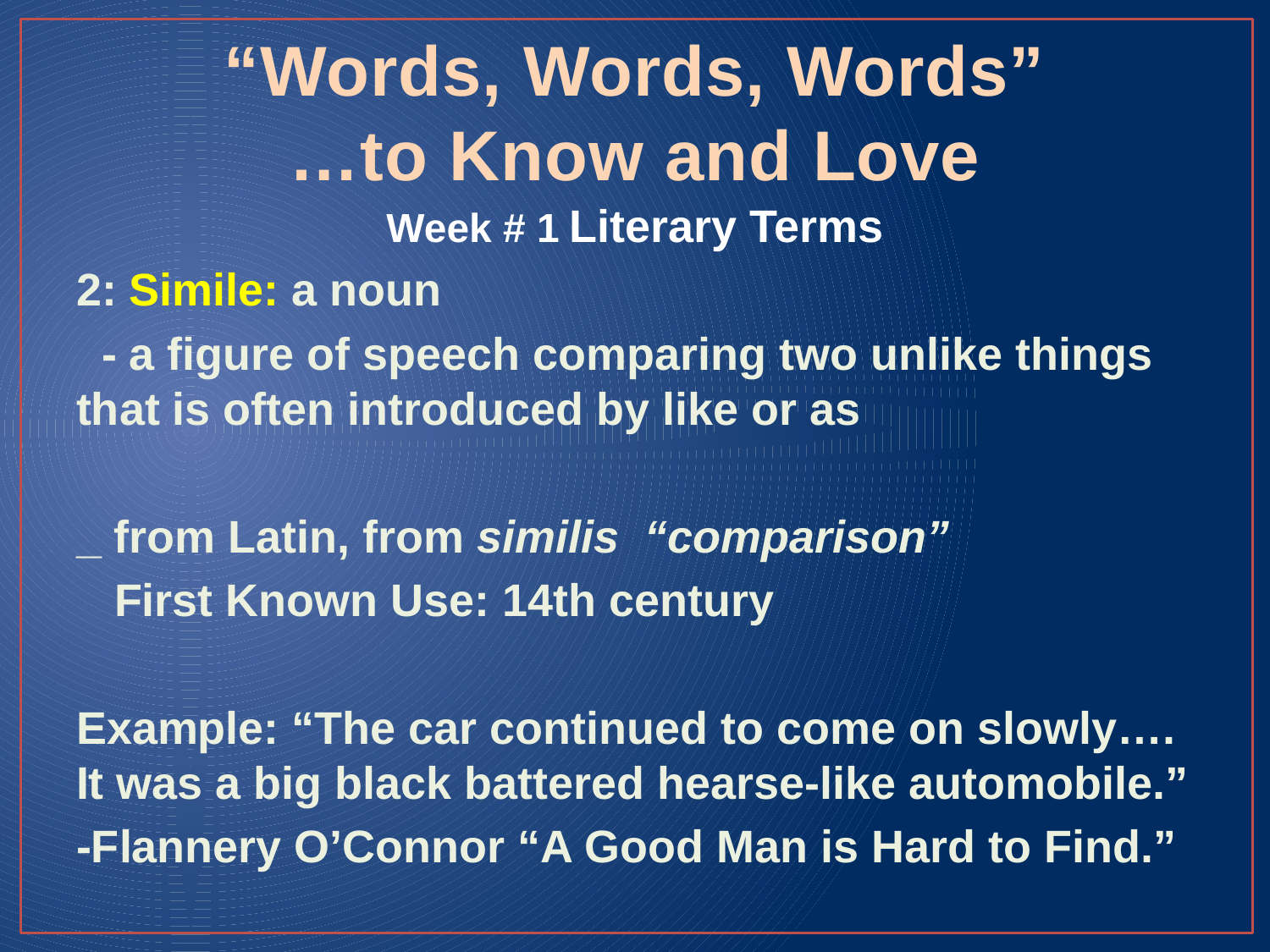

# “Words, Words, Words” …to Know and Love
Week # 1	Literary Terms
2: Simile: a noun
  - a figure of speech comparing two unlike things that is often introduced by like or as

_ from Latin, from similis  “comparison”
   First Known Use: 14th century

Example: “The car continued to come on slowly…. It was a big black battered hearse-like automobile.”
-Flannery O’Connor “A Good Man is Hard to Find.”